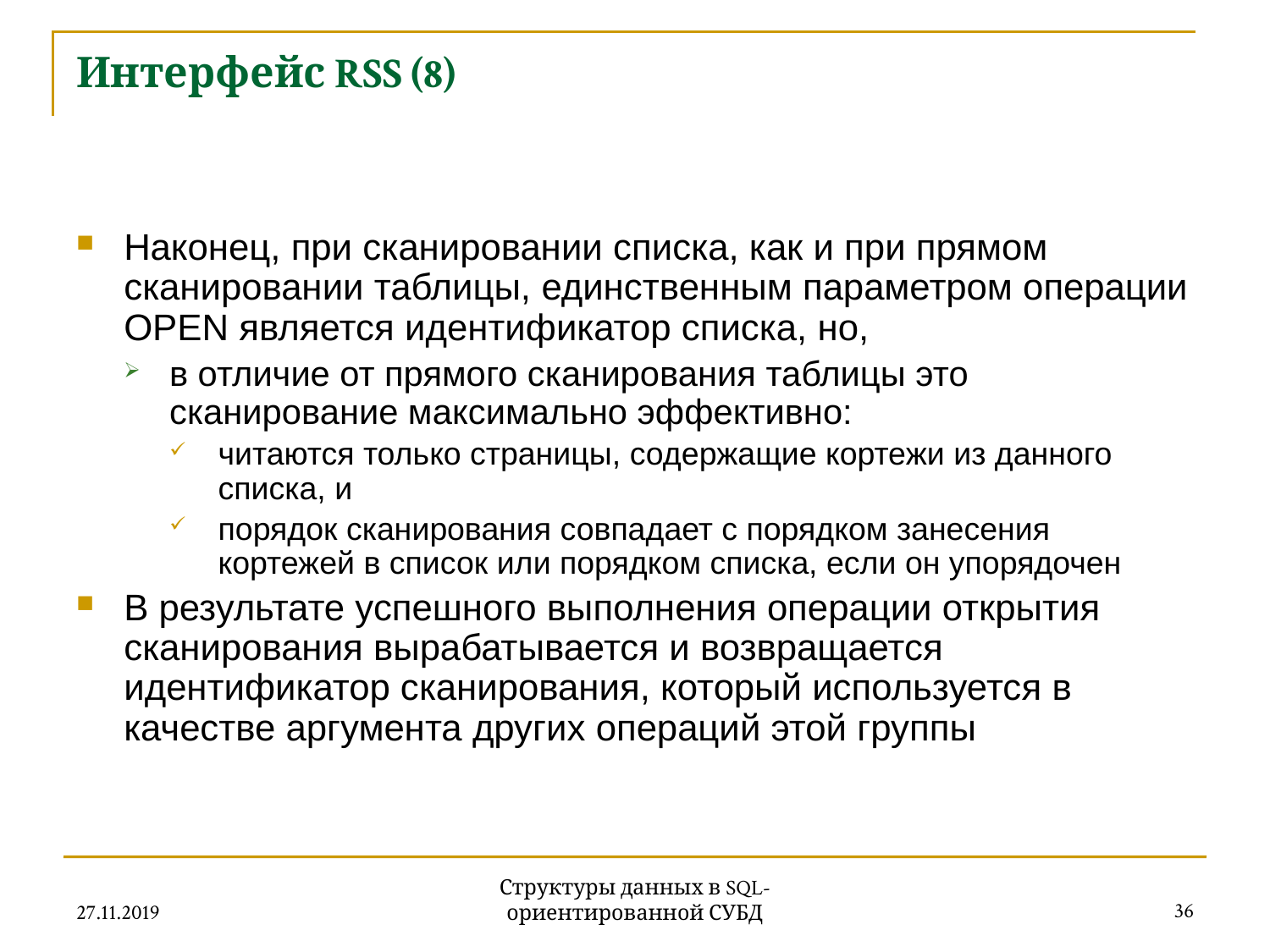

# Интерфейс RSS (8)
Наконец, при сканировании списка, как и при прямом сканировании таблицы, единственным параметром операции OPEN является идентификатор списка, но,
в отличие от прямого сканирования таблицы это сканирование максимально эффективно:
читаются только страницы, содержащие кортежи из данного списка, и
порядок сканирования совпадает с порядком занесения кортежей в список или порядком списка, если он упорядочен
В результате успешного выполнения операции открытия сканирования вырабатывается и возвращается идентификатор сканирования, который используется в качестве аргумента других операций этой группы

27.11.2019
36
Структуры данных в SQL-ориентированной СУБД